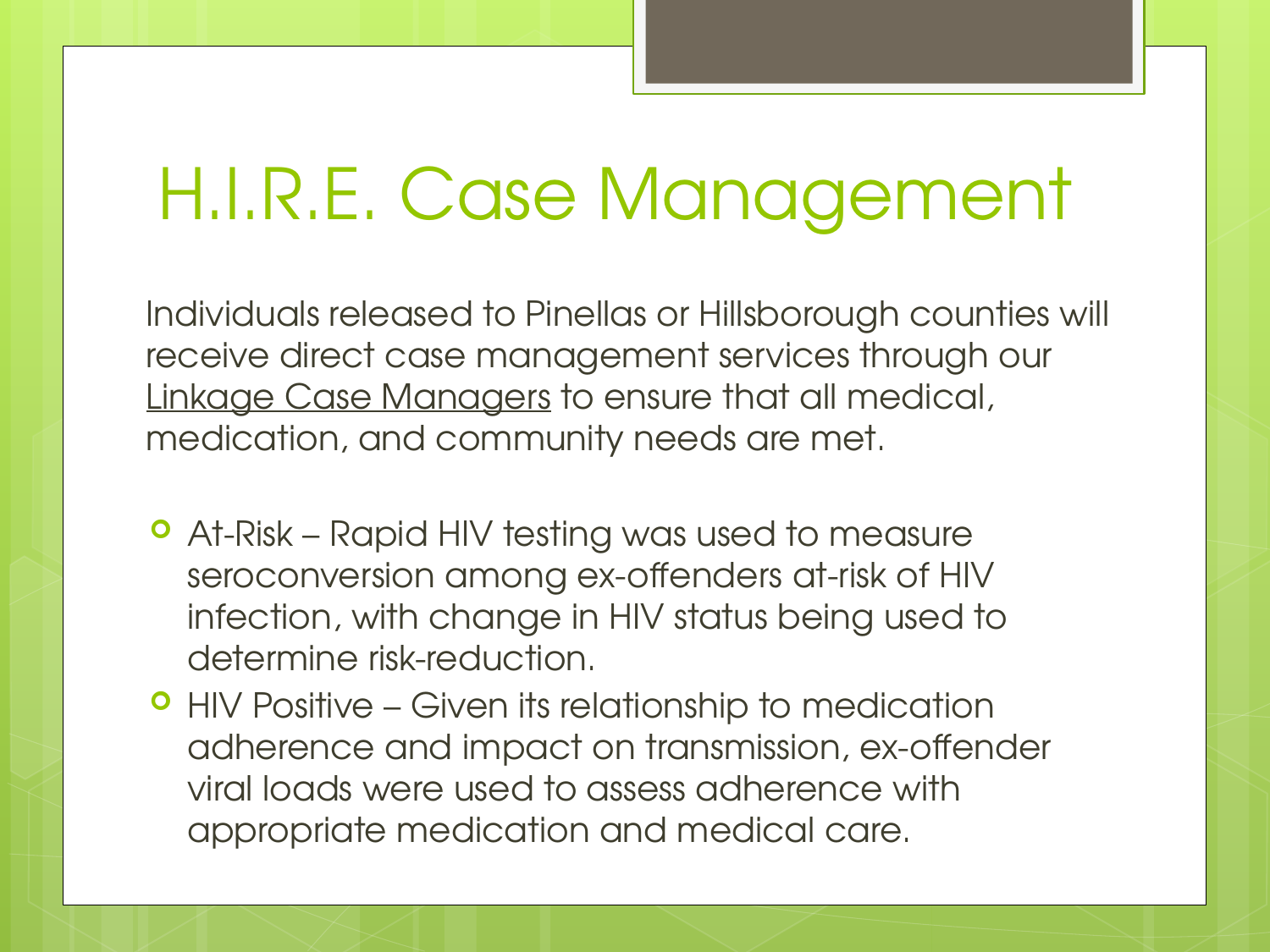

# H.I.R.E. Case Management
Individuals released to Pinellas or Hillsborough counties will receive direct case management services through our Linkage Case Managers to ensure that all medical, medication, and community needs are met.

At-Risk – Rapid HIV testing was used to measure seroconversion among ex-offenders at-risk of HIV infection, with change in HIV status being used to determine risk-reduction.
HIV Positive – Given its relationship to medication adherence and impact on transmission, ex-offender viral loads were used to assess adherence with appropriate medication and medical care.